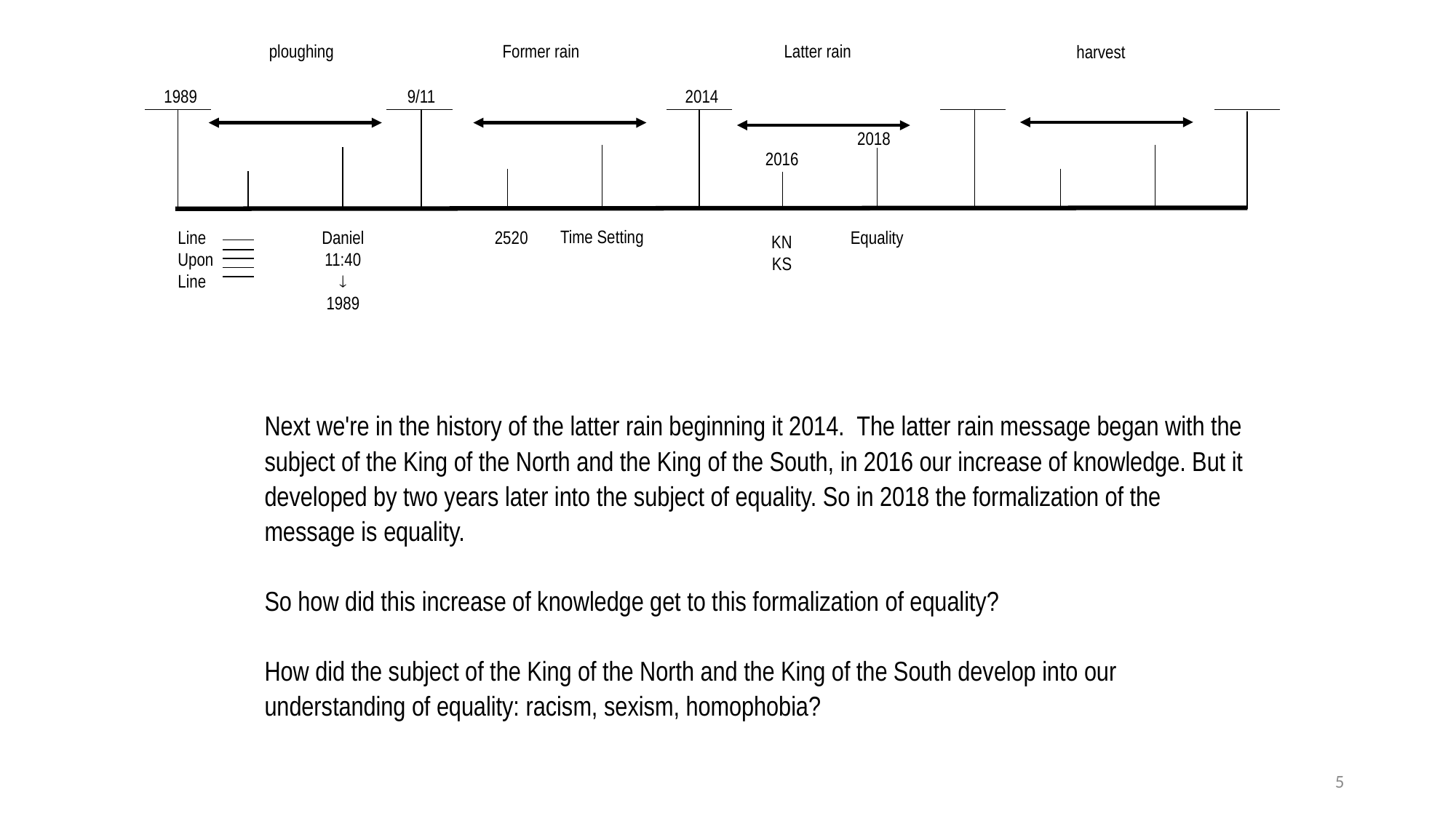

Latter rain
ploughing
Former rain
harvest
1989
9/11
2014
2018
2016
Time Setting
Equality
Daniel
11:40
↓
1989
Line
Upon
Line
2520
KN
KS
Next we're in the history of the latter rain beginning it 2014.  The latter rain message began with the subject of the King of the North and the King of the South, in 2016 our increase of knowledge. But it developed by two years later into the subject of equality. So in 2018 the formalization of the message is equality.

So how did this increase of knowledge get to this formalization of equality?

How did the subject of the King of the North and the King of the South develop into our understanding of equality: racism, sexism, homophobia?
5